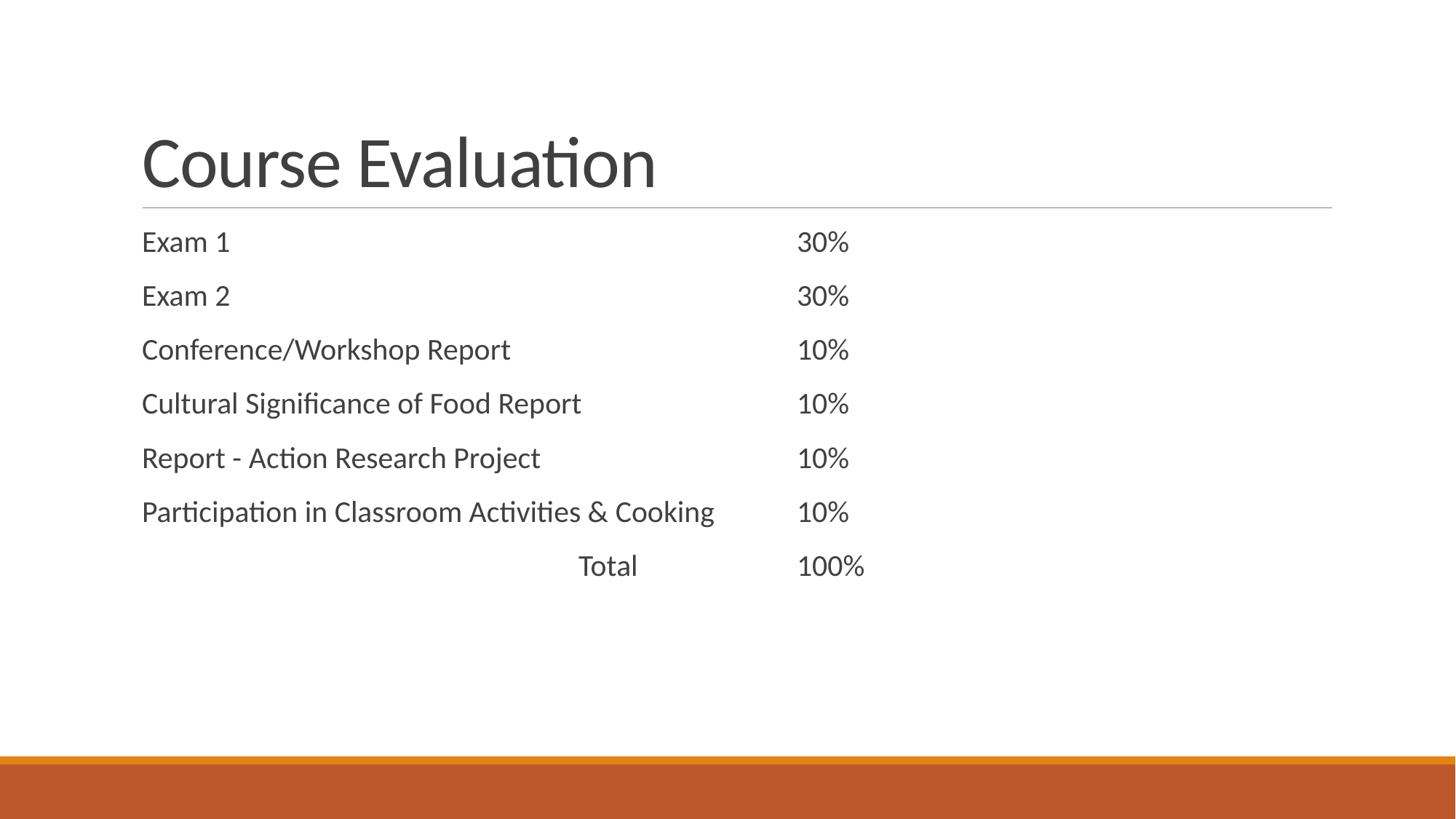

# Course Evaluation
Exam 1						30%
Exam 2 						30%
Conference/Workshop Report			10%
Cultural Significance of Food Report		10%
Report - Action Research Project			10%
Participation in Classroom Activities & Cooking	10%
				Total		100%